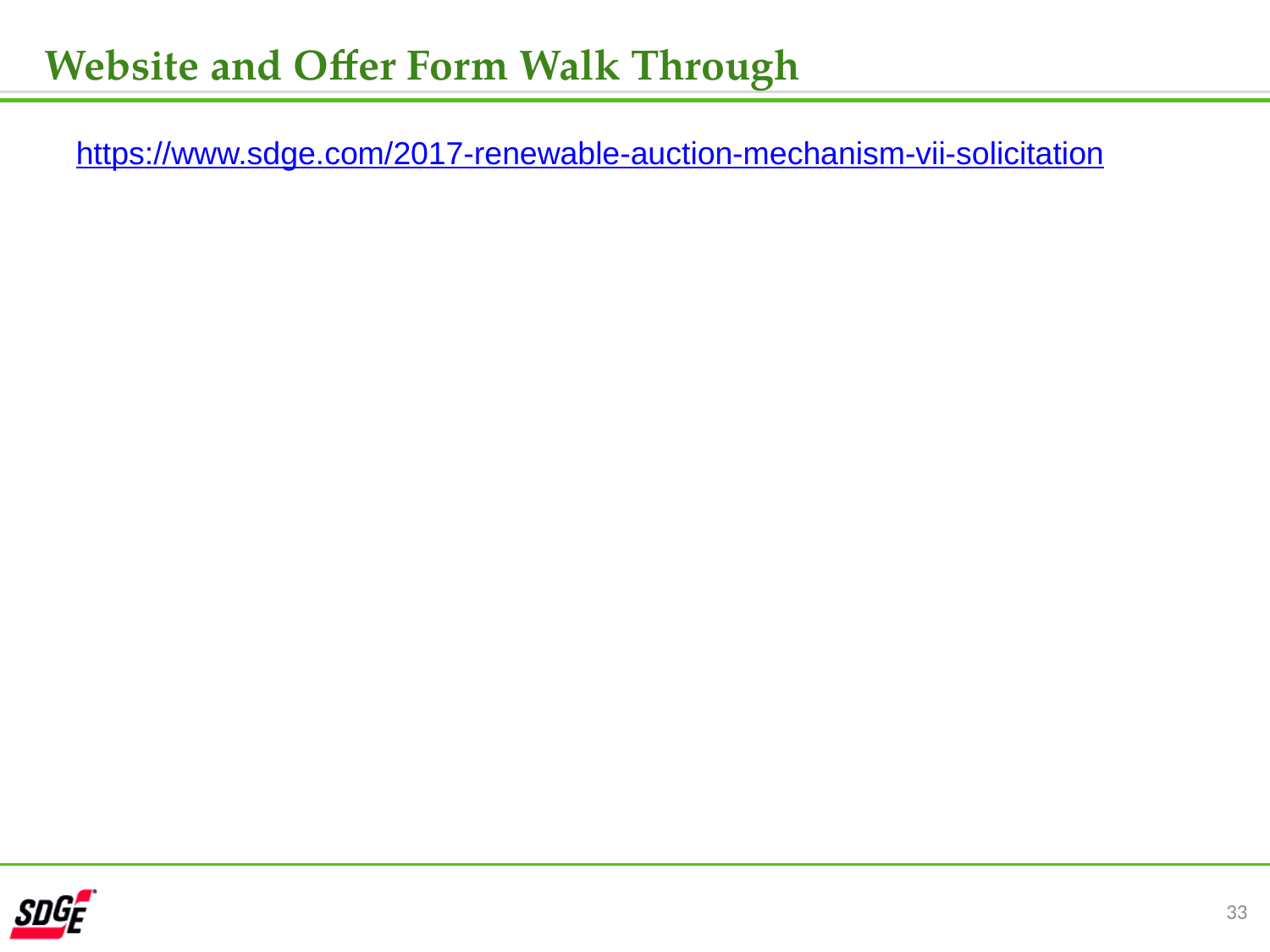

Website and Offer Form Walk Through
https://www.sdge.com/2017-renewable-auction-mechanism-vii-solicitation

33